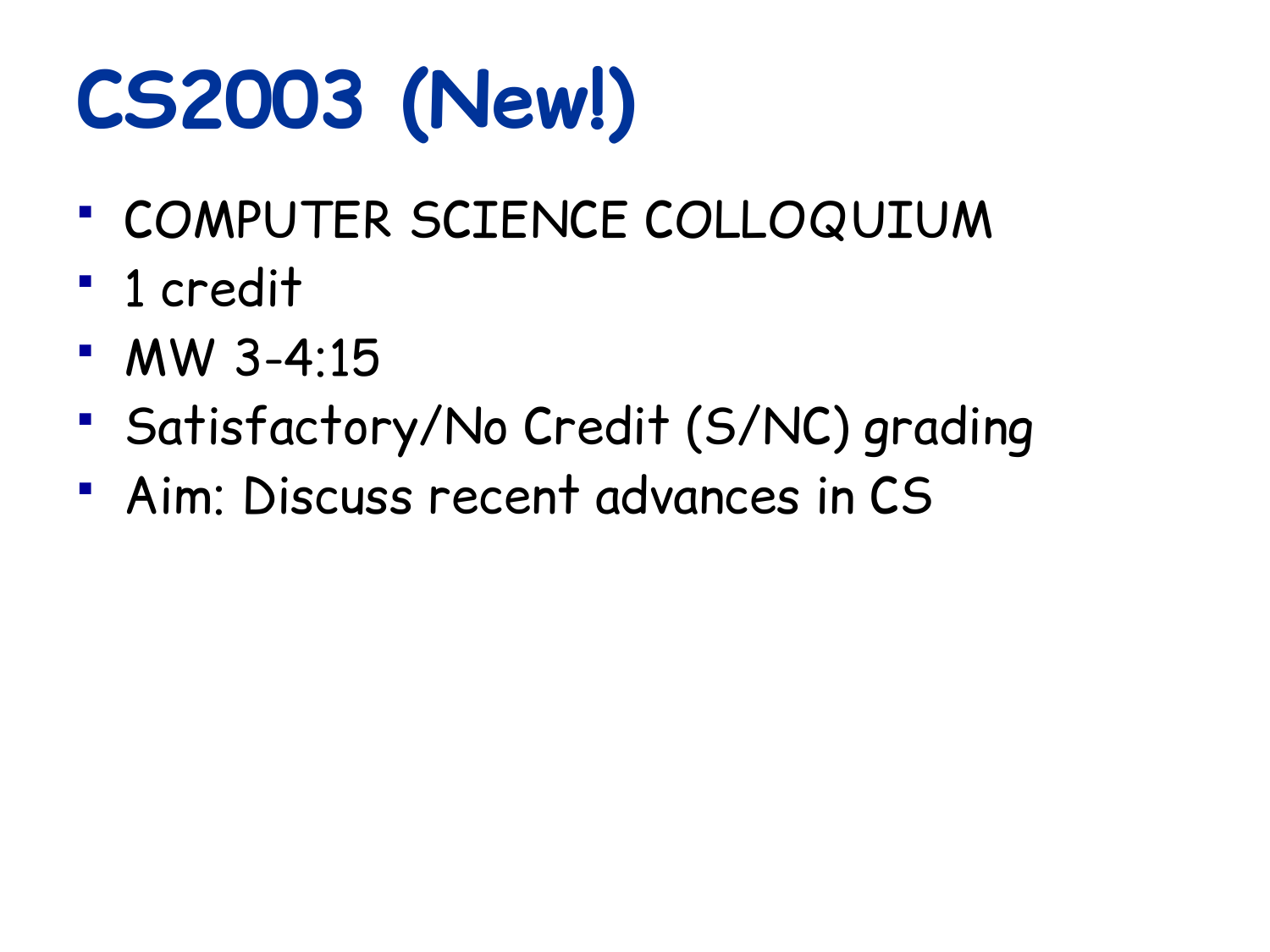

# CS2003 (New!)
COMPUTER SCIENCE COLLOQUIUM
1 credit
MW 3-4:15
Satisfactory/No Credit (S/NC) grading
Aim: Discuss recent advances in CS